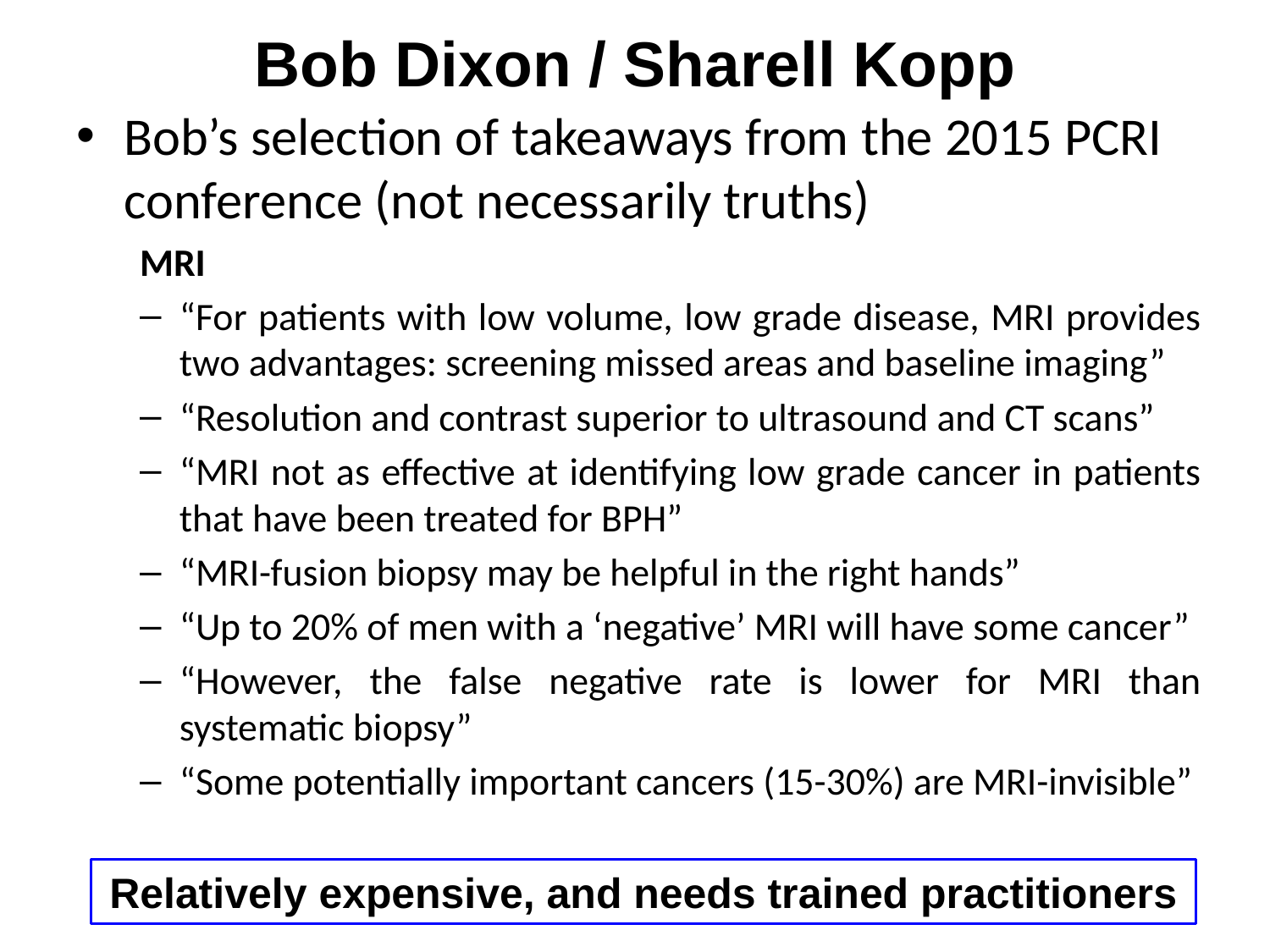

# Bob Dixon / Sharell Kopp
Bob’s selection of takeaways from the 2015 PCRI conference (not necessarily truths)
MRI
“For patients with low volume, low grade disease, MRI provides two advantages: screening missed areas and baseline imaging”
“Resolution and contrast superior to ultrasound and CT scans”
“MRI not as effective at identifying low grade cancer in patients that have been treated for BPH”
“MRI-fusion biopsy may be helpful in the right hands”
“Up to 20% of men with a ‘negative’ MRI will have some cancer”
“However, the false negative rate is lower for MRI than systematic biopsy”
“Some potentially important cancers (15-30%) are MRI-invisible”

Relatively expensive, and needs trained practitioners